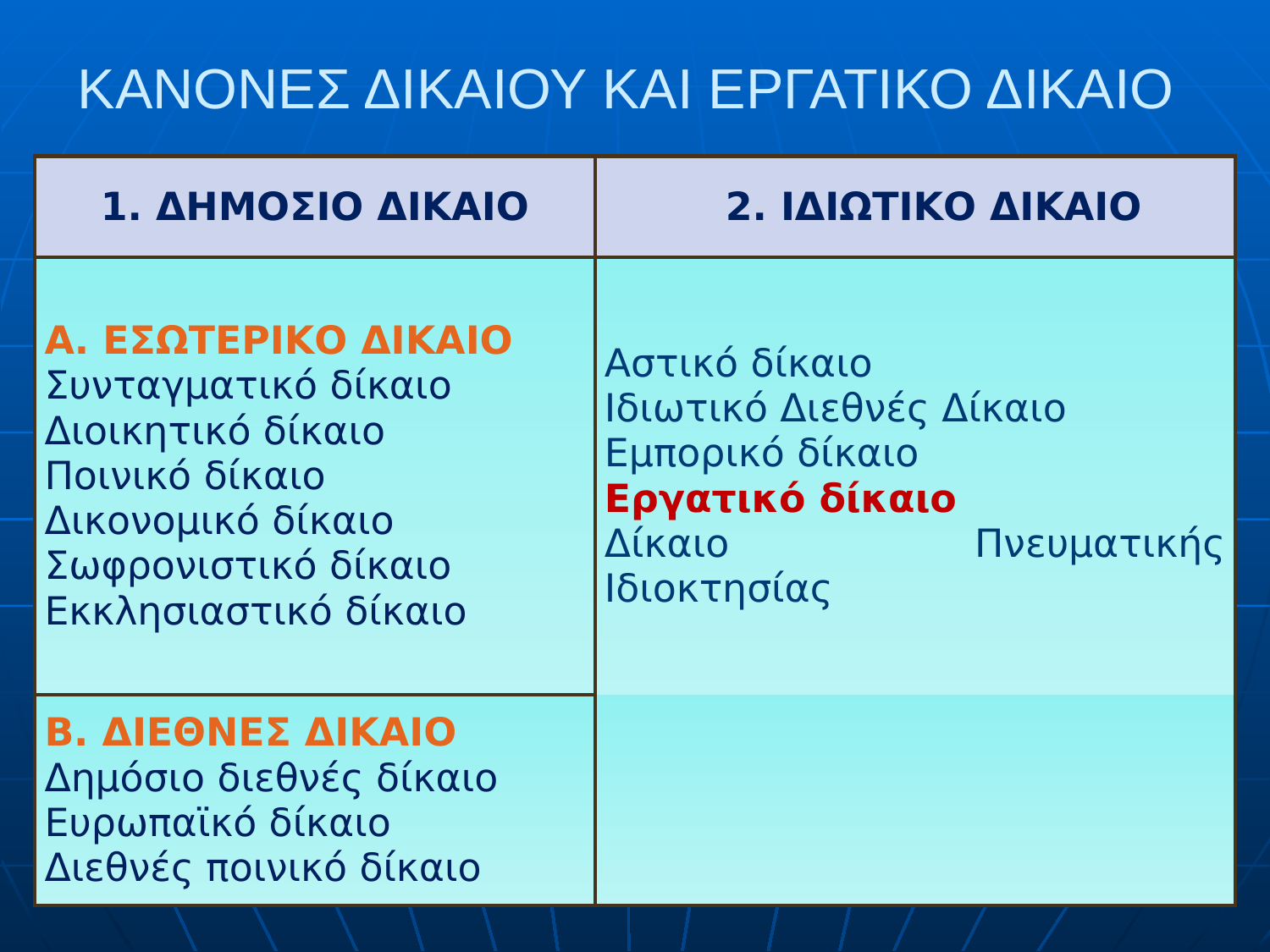

# ΚΑΝΟΝΕΣ ΔΙΚΑΙΟΥ ΚΑΙ ΕΡΓΑΤΙΚΟ ΔΙΚΑΙΟ
| 1. ΔΗΜΟΣΙΟ ΔΙΚΑΙΟ | 2. ΙΔΙΩΤΙΚΟ ΔΙΚΑΙΟ |
| --- | --- |
| Α. ΕΣΩΤΕΡΙΚΟ ΔΙΚΑΙΟ Συνταγματικό δίκαιο Διοικητικό δίκαιο Ποινικό δίκαιο Δικονομικό δίκαιο Σωφρονιστικό δίκαιο Εκκλησιαστικό δίκαιο | Αστικό δίκαιο Ιδιωτικό Διεθνές Δίκαιο Εμπορικό δίκαιο Εργατικό δίκαιο Δίκαιο Πνευματικής Ιδιοκτησίας |
| Β. ΔΙΕΘΝΕΣ ΔΙΚΑΙΟ Δημόσιο διεθνές δίκαιο Ευρωπαϊκό δίκαιο Διεθνές ποινικό δίκαιο |  |